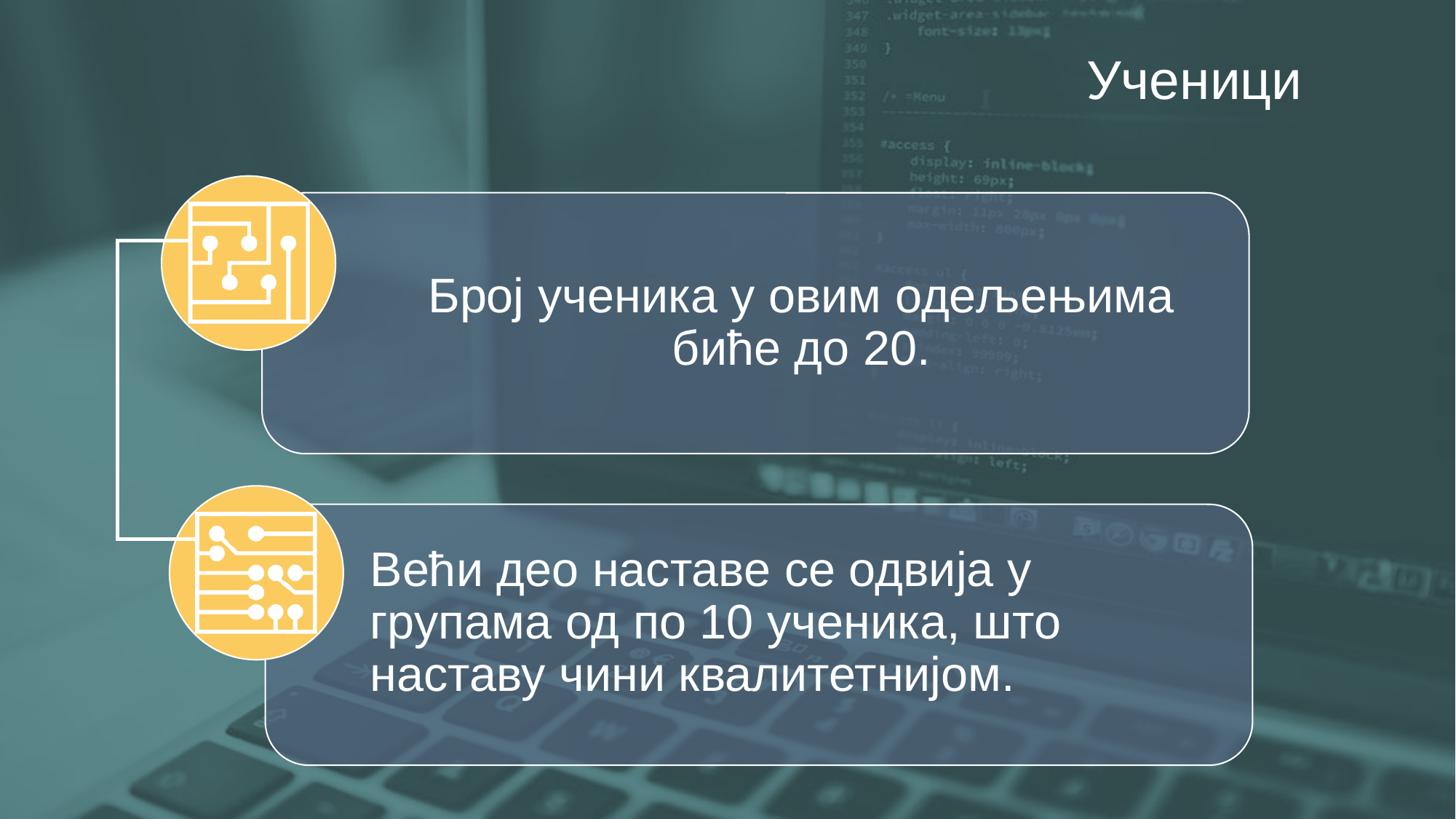

# Ученици

Број ученика у овим одељењима биће до 20.
Већи део наставе се одвија у групама од по 10 ученика, што наставу чини квалитетнијом.